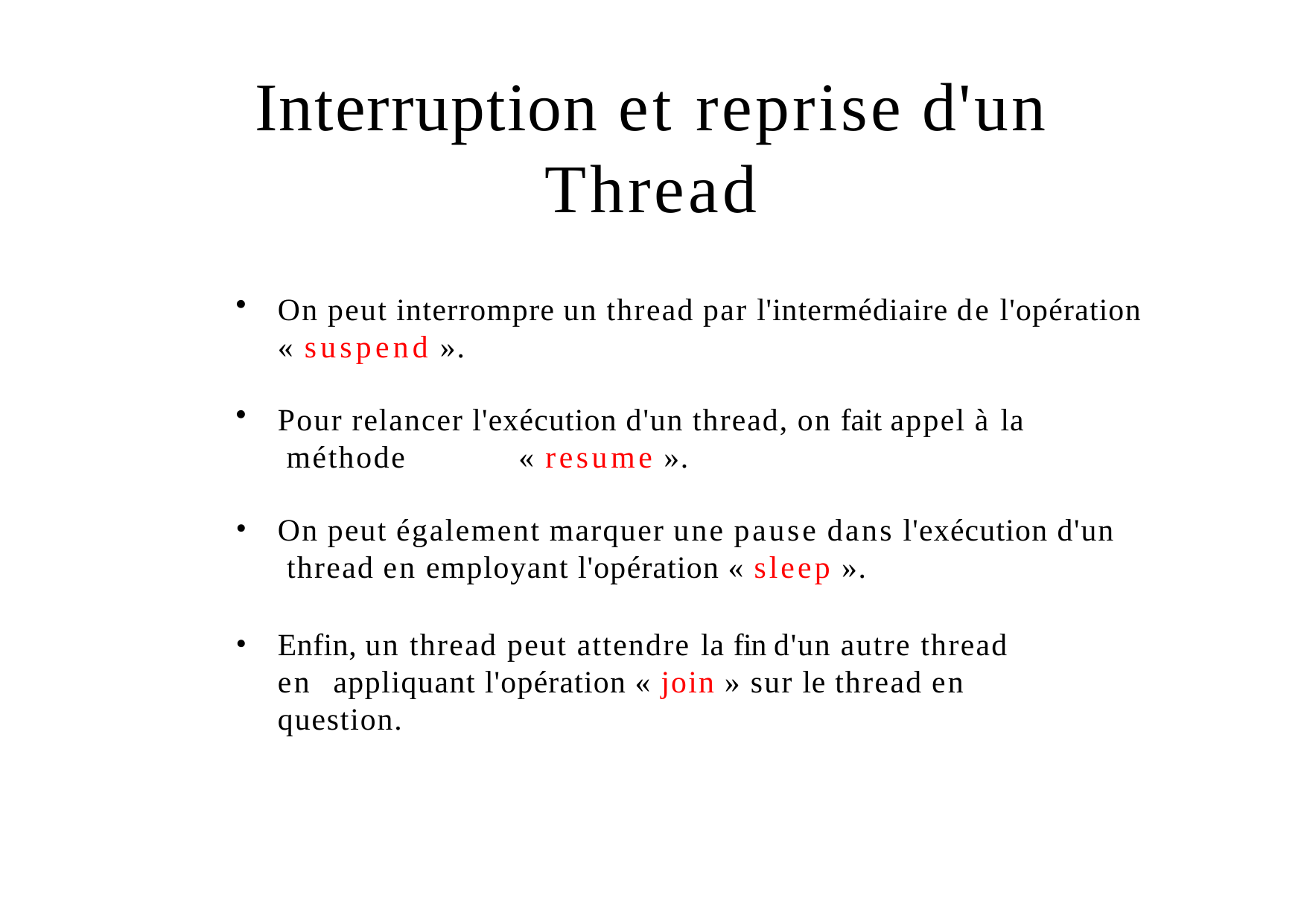

# Interruption et reprise d'un  Thread
On peut interrompre un thread par l'intermédiaire de l'opération
« suspend ».

Pour relancer l'exécution d'un thread, on fait appel à la  méthode	« resume ».

On peut également marquer une pause dans l'exécution d'un  thread en employant l'opération « sleep ».

Enfin, un thread peut attendre la fin d'un autre thread en  appliquant l'opération « join » sur le thread en question.